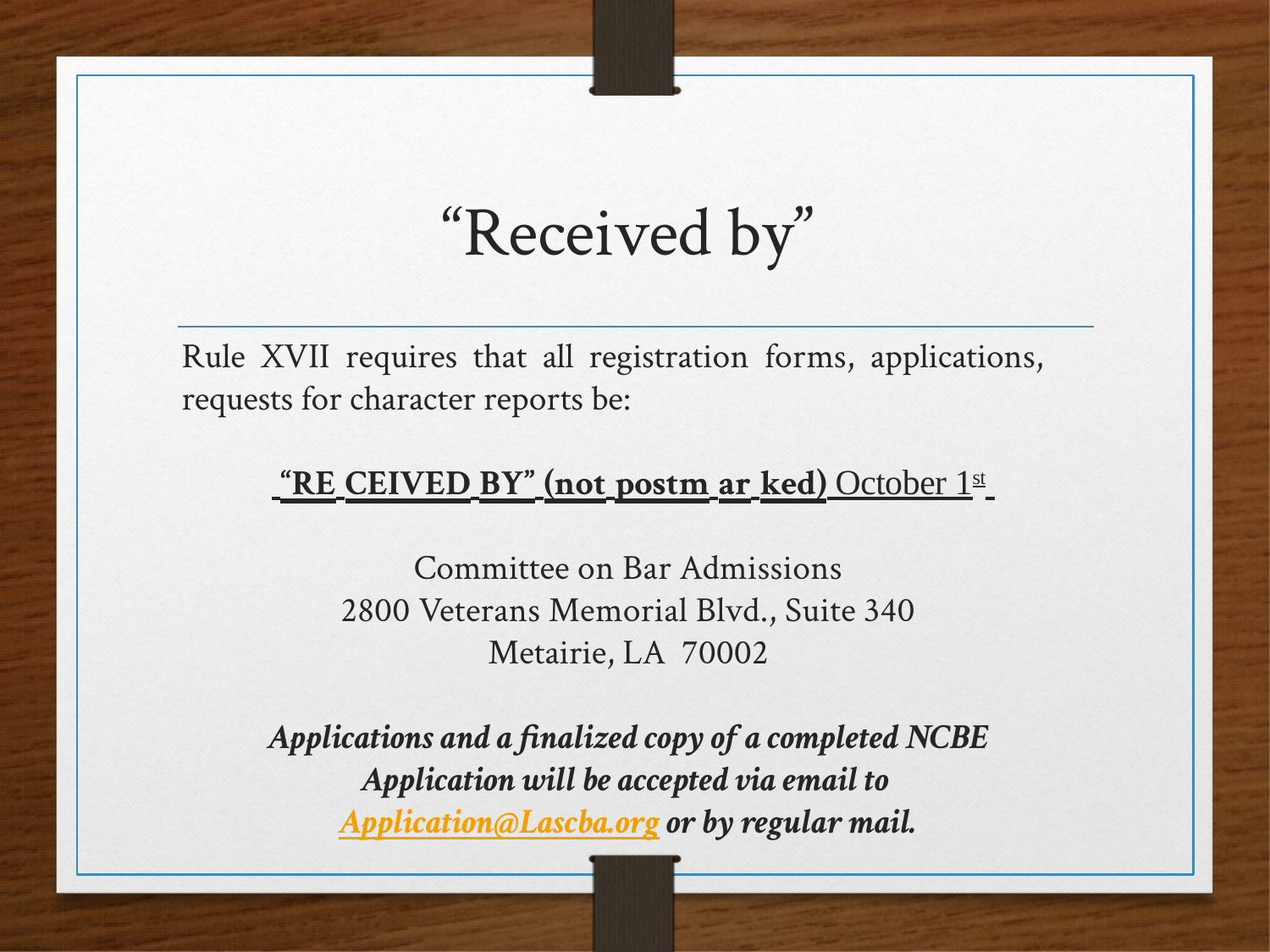

# “Received by”
Rule XVII requires that all registration forms, applications, requests for character reports be:

 “RE CEIVED BY” (not postm ar ked) October 1st

Committee on Bar Admissions
2800 Veterans Memorial Blvd., Suite 340
Metairie, LA  70002

Applications and a finalized copy of a completed NCBE Application will be accepted via email to Application@Lascba.org or by regular mail.